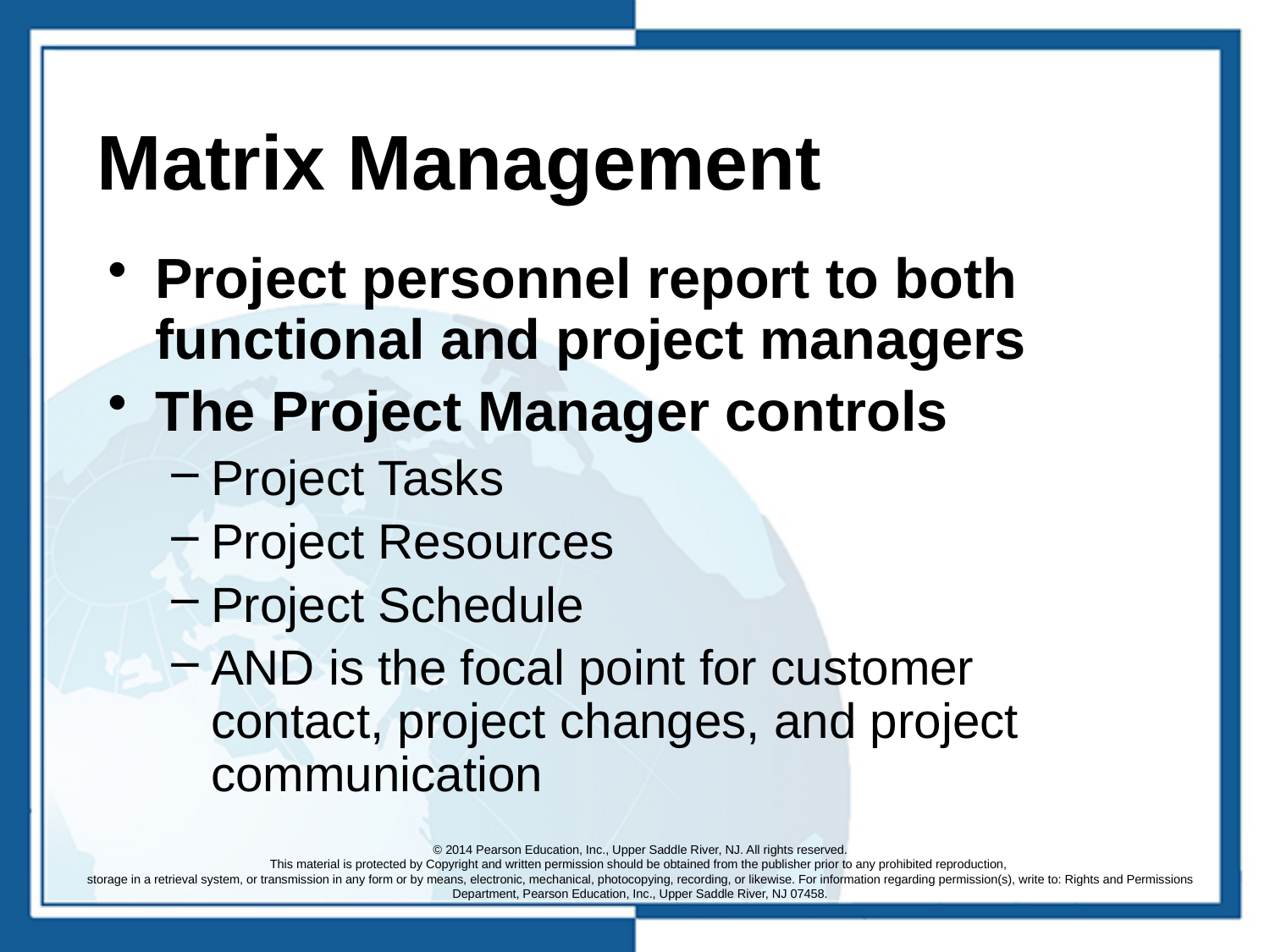

# Matrix Management
Project personnel report to both functional and project managers
The Project Manager controls
Project Tasks
Project Resources
Project Schedule
AND is the focal point for customer contact, project changes, and project communication